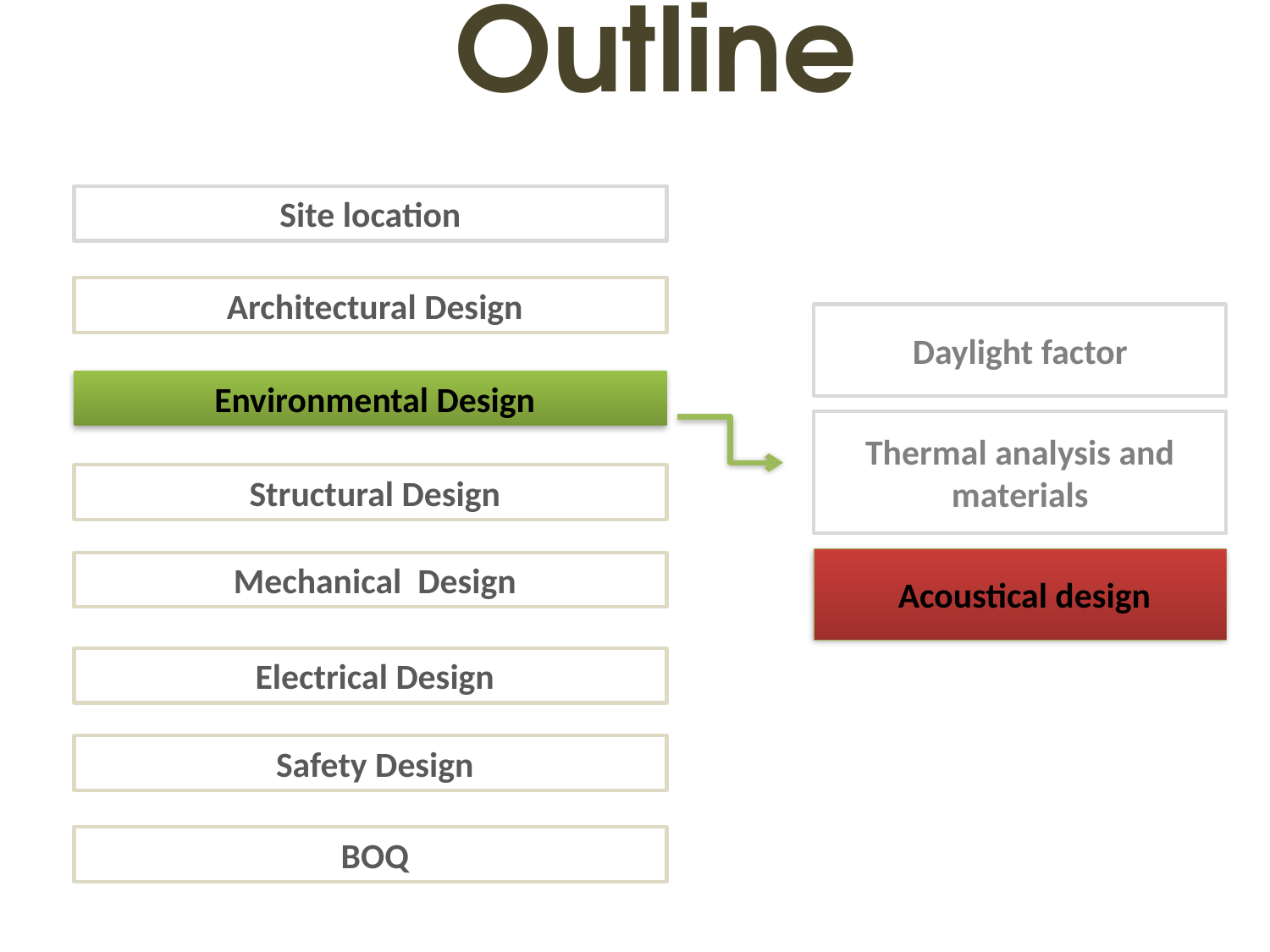

# Outline
Site location
Architectural Design
Daylight factor
Environmental Design
Thermal analysis and materials
Structural Design
Acoustical design
Mechanical  Design
Electrical Design
Safety Design
BOQ